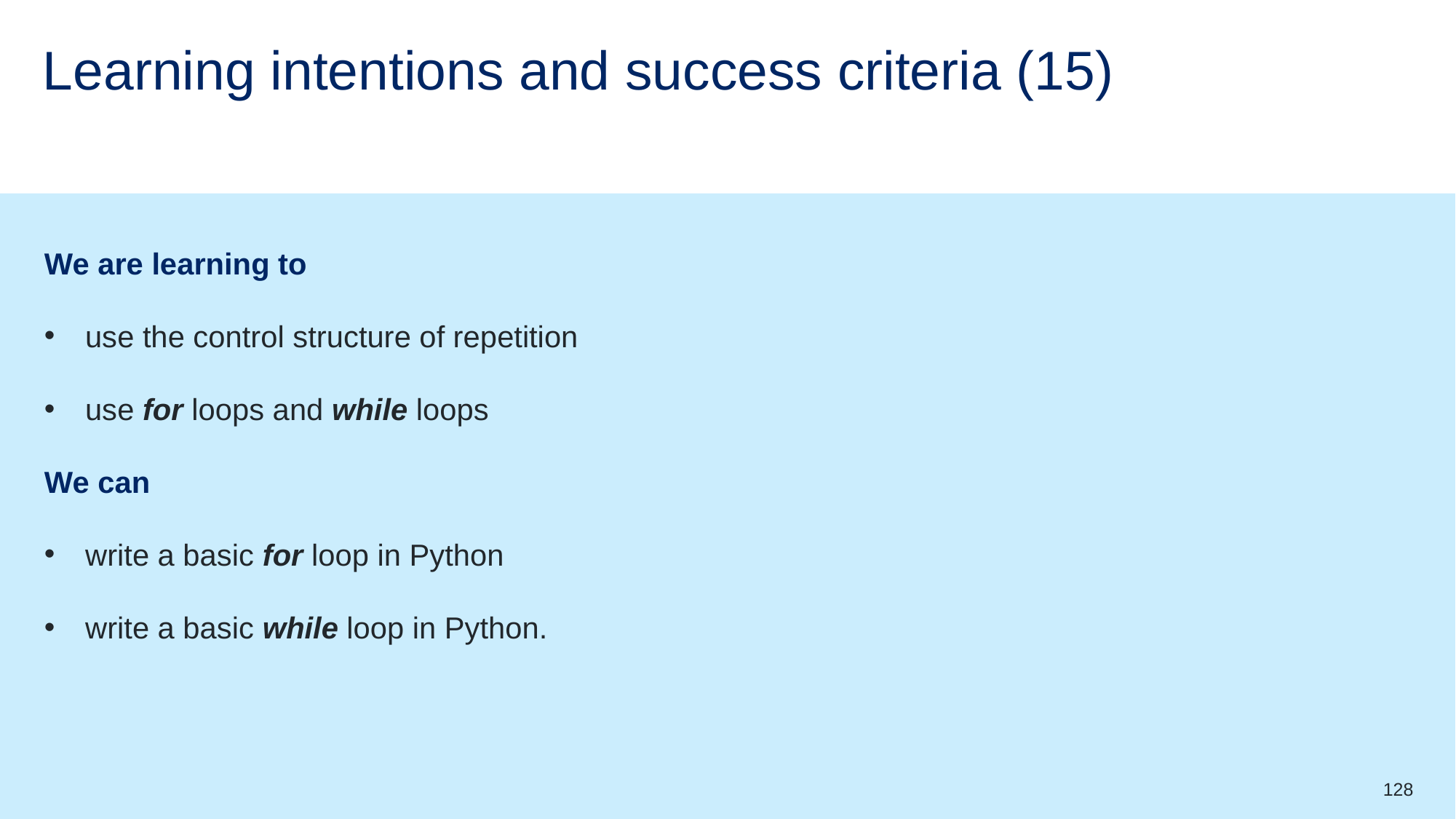

# Learning intentions and success criteria (15)
We are learning to
use the control structure of repetition
use for loops and while loops
We can
write a basic for loop in Python
write a basic while loop in Python.
128